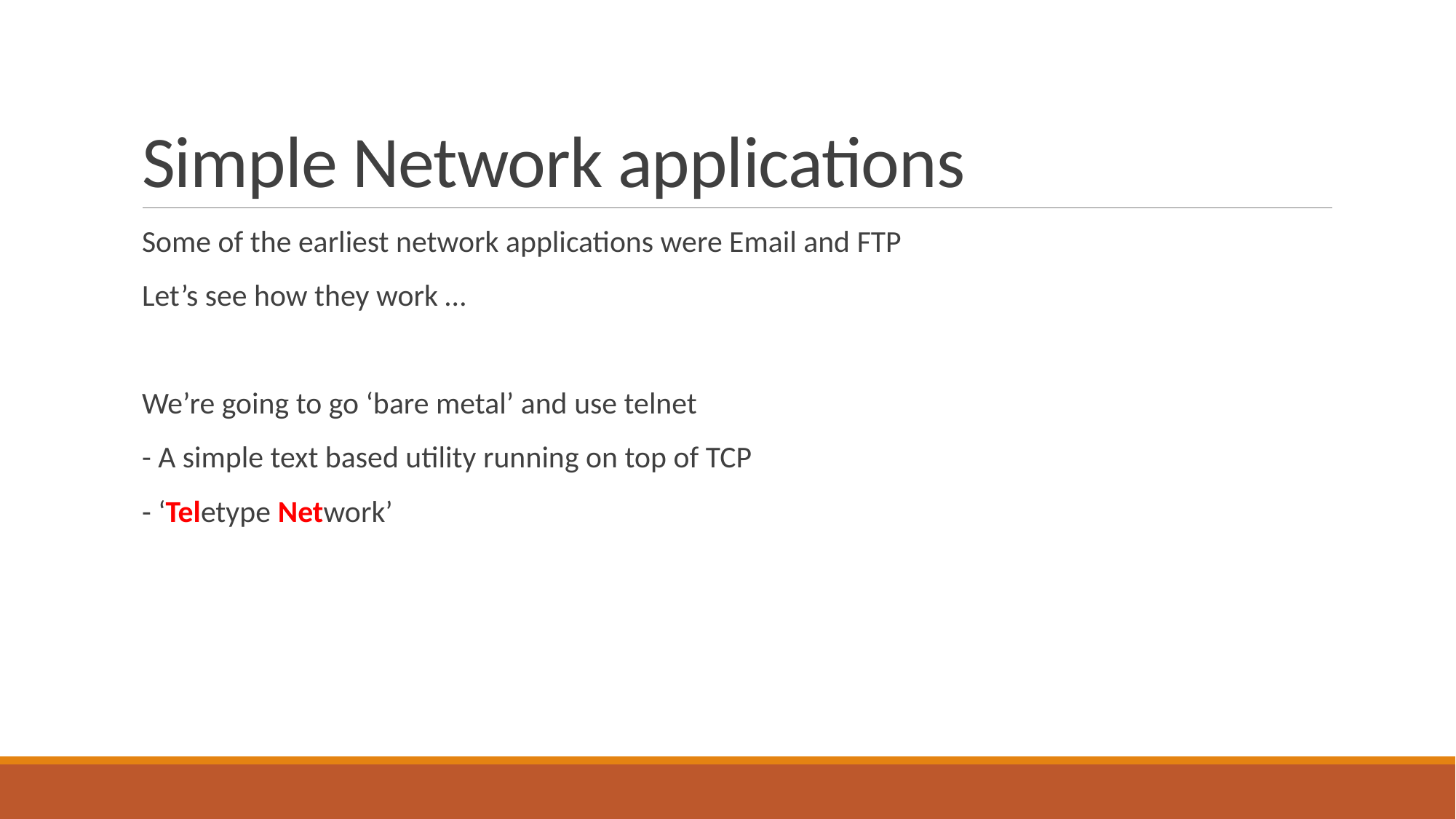

# Simple Network applications
Some of the earliest network applications were Email and FTP
Let’s see how they work …

We’re going to go ‘bare metal’ and use telnet
- A simple text based utility running on top of TCP
- ‘Teletype Network’